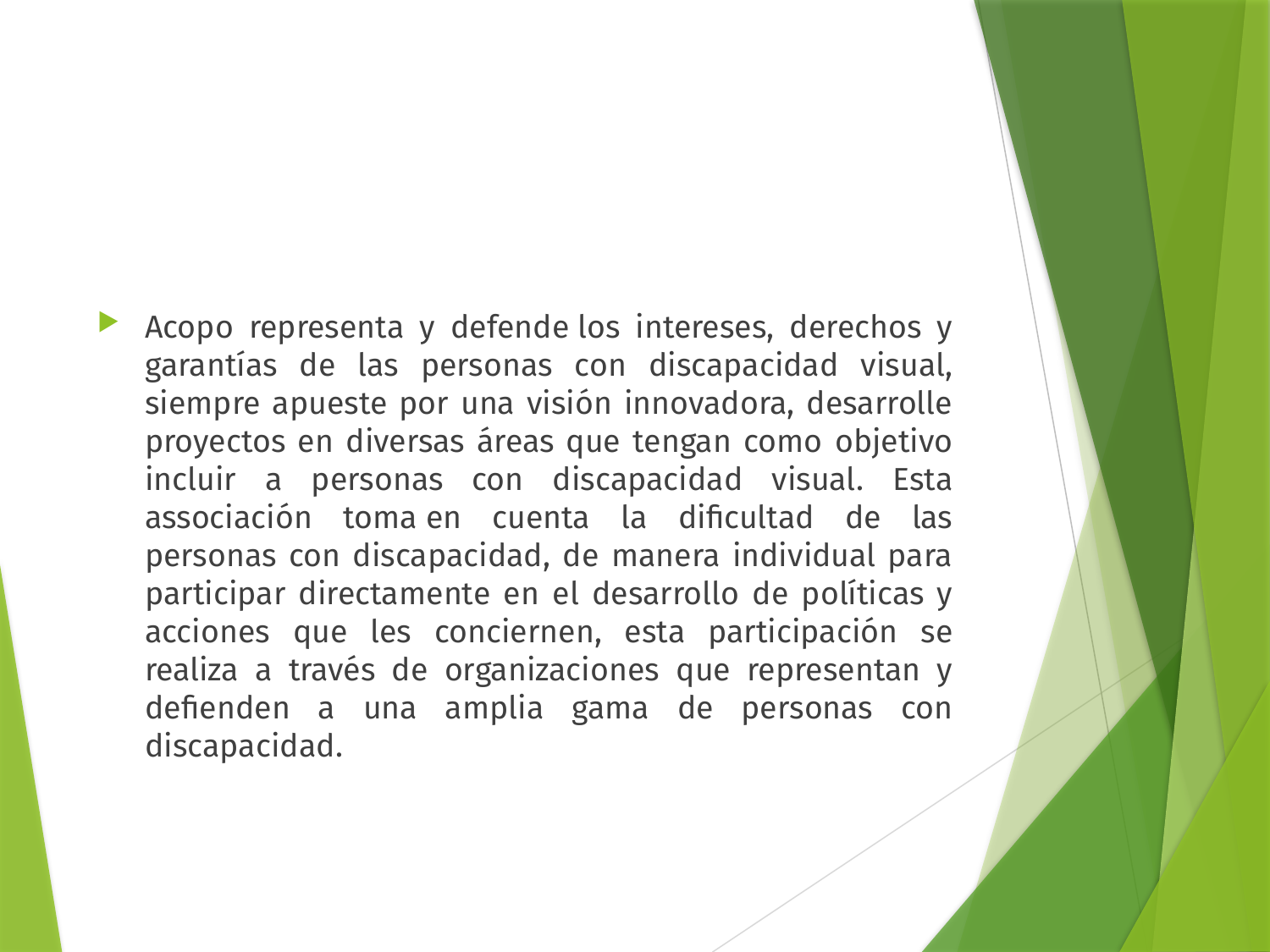

#
Acopo representa y defende los intereses, derechos y garantías de las personas con discapacidad visual, siempre apueste por una visión innovadora, desarrolle proyectos en diversas áreas que tengan como objetivo incluir a personas con discapacidad visual. Esta associación toma en cuenta la dificultad de las personas con discapacidad, de manera individual para participar directamente en el desarrollo de políticas y acciones que les conciernen, esta participación se realiza a través de organizaciones que representan y defienden a una amplia gama de personas con discapacidad.